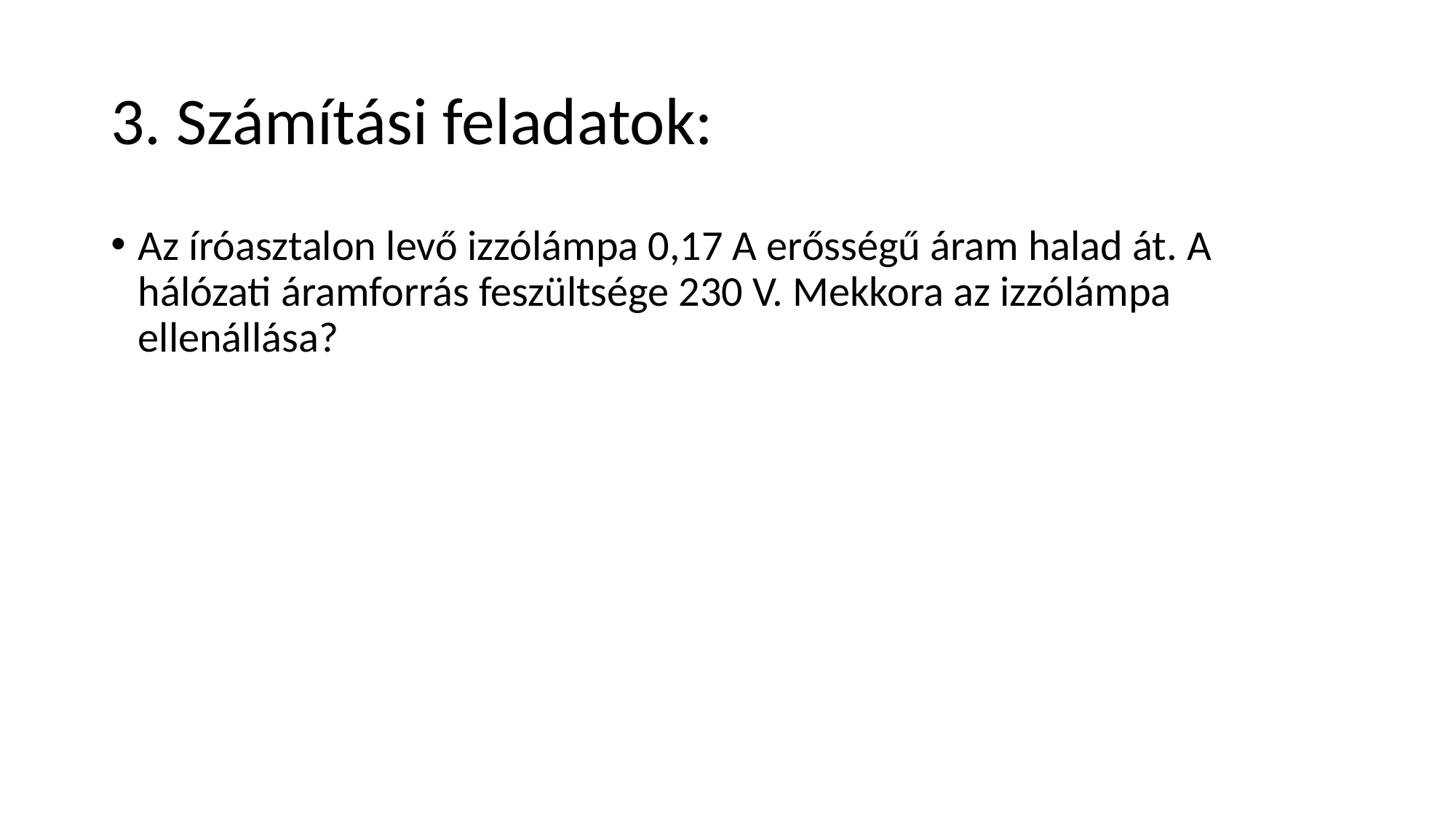

# 3. Számítási feladatok:
Az íróasztalon levő izzólámpa 0,17 A erősségű áram halad át. A hálózati áramforrás feszültsége 230 V. Mekkora az izzólámpa ellenállása?